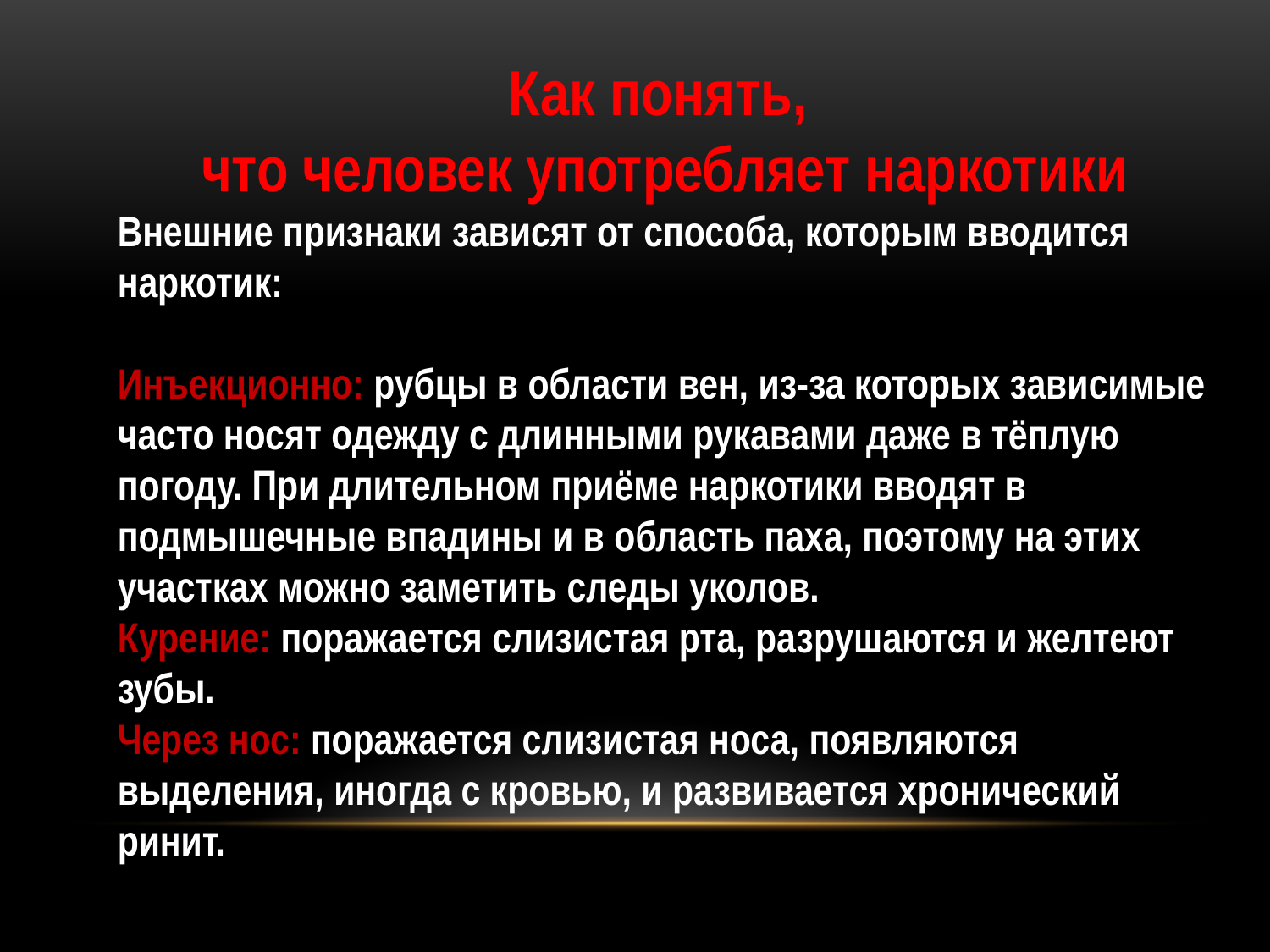

Как понять,
что человек употребляет наркотики
Внешние признаки зависят от способа, которым вводится наркотик:

Инъекционно: рубцы в области вен, из-за которых зависимые часто носят одежду с длинными рукавами даже в тёплую погоду. При длительном приёме наркотики вводят в подмышечные впадины и в область паха, поэтому на этих участках можно заметить следы уколов.
Курение: поражается слизистая рта, разрушаются и желтеют зубы.
Через нос: поражается слизистая носа, появляются выделения, иногда с кровью, и развивается хронический ринит.